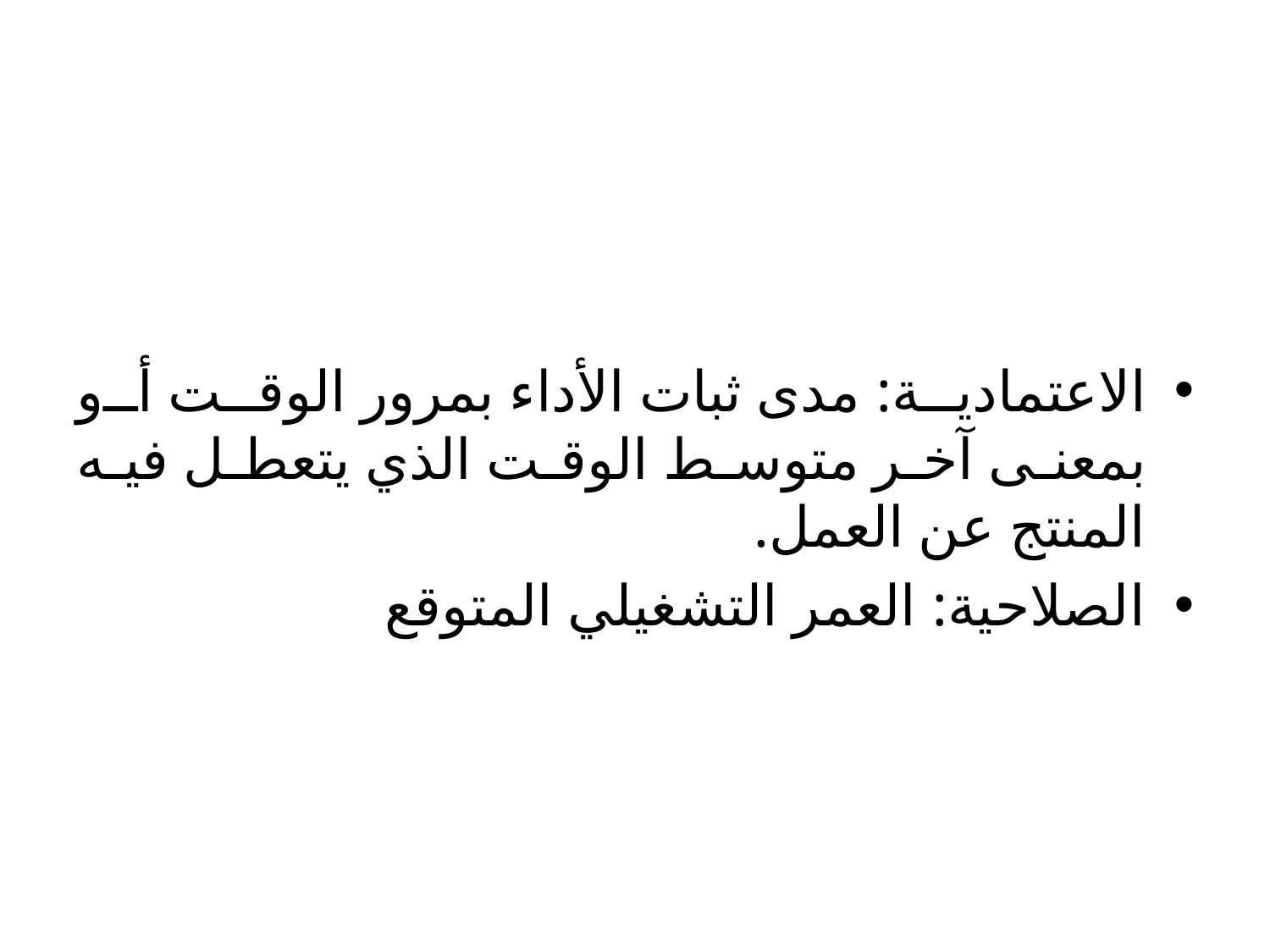

الاعتمادیة: مدى ثبات الأداء بمرور الوقت أو بمعنى آخر متوسط الوقت الذي یتعطل فیه المنتج عن العمل.
الصلاحیة: العمر التشغیلي المتوقع